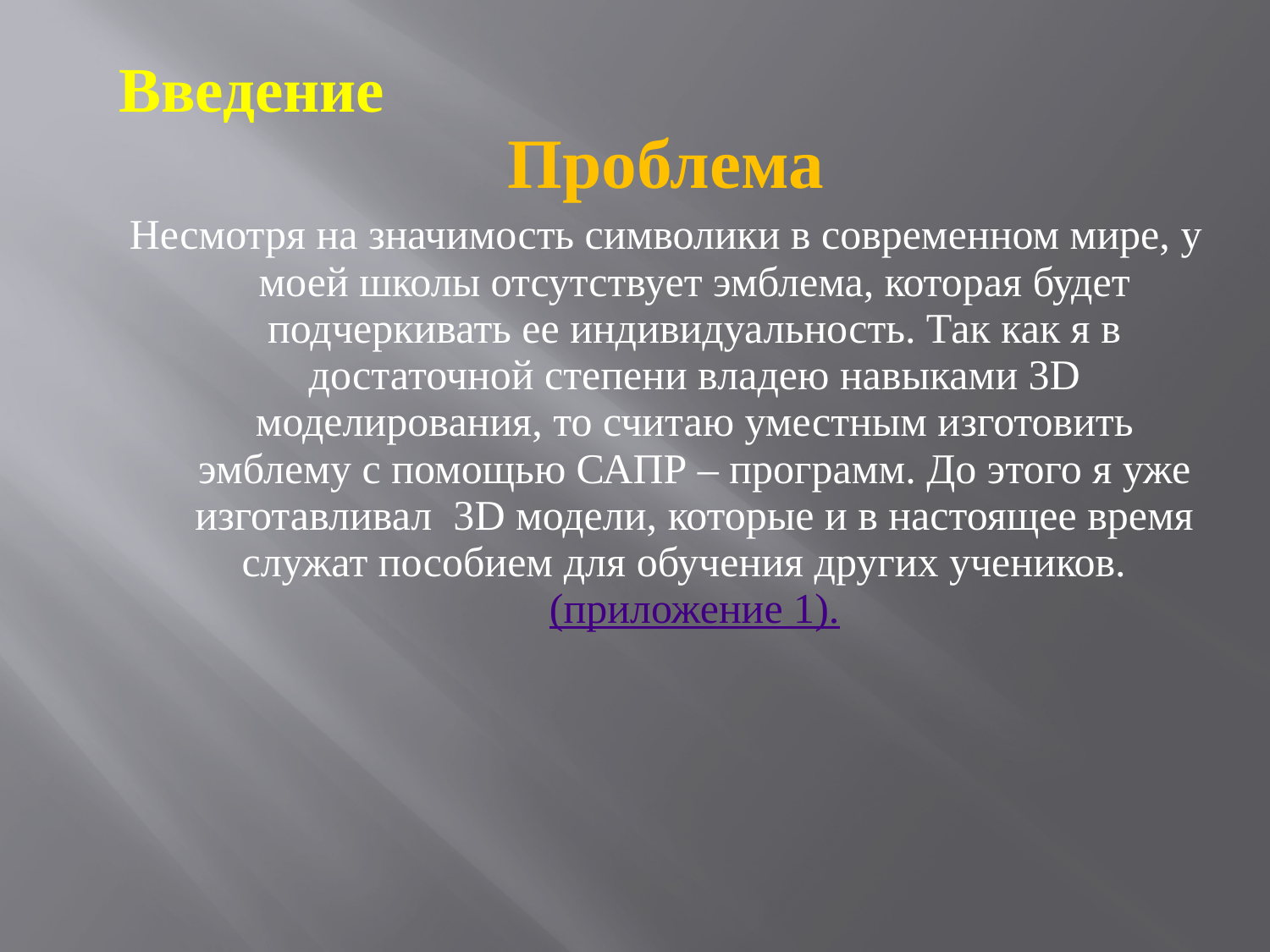

Введение
#
Проблема
Несмотря на значимость символики в современном мире, у моей школы отсутствует эмблема, которая будет подчеркивать ее индивидуальность. Так как я в достаточной степени владею навыками 3D моделирования, то считаю уместным изготовить эмблему с помощью САПР – программ. До этого я уже изготавливал  3D модели, которые и в настоящее время служат пособием для обучения других учеников.  (приложение 1).